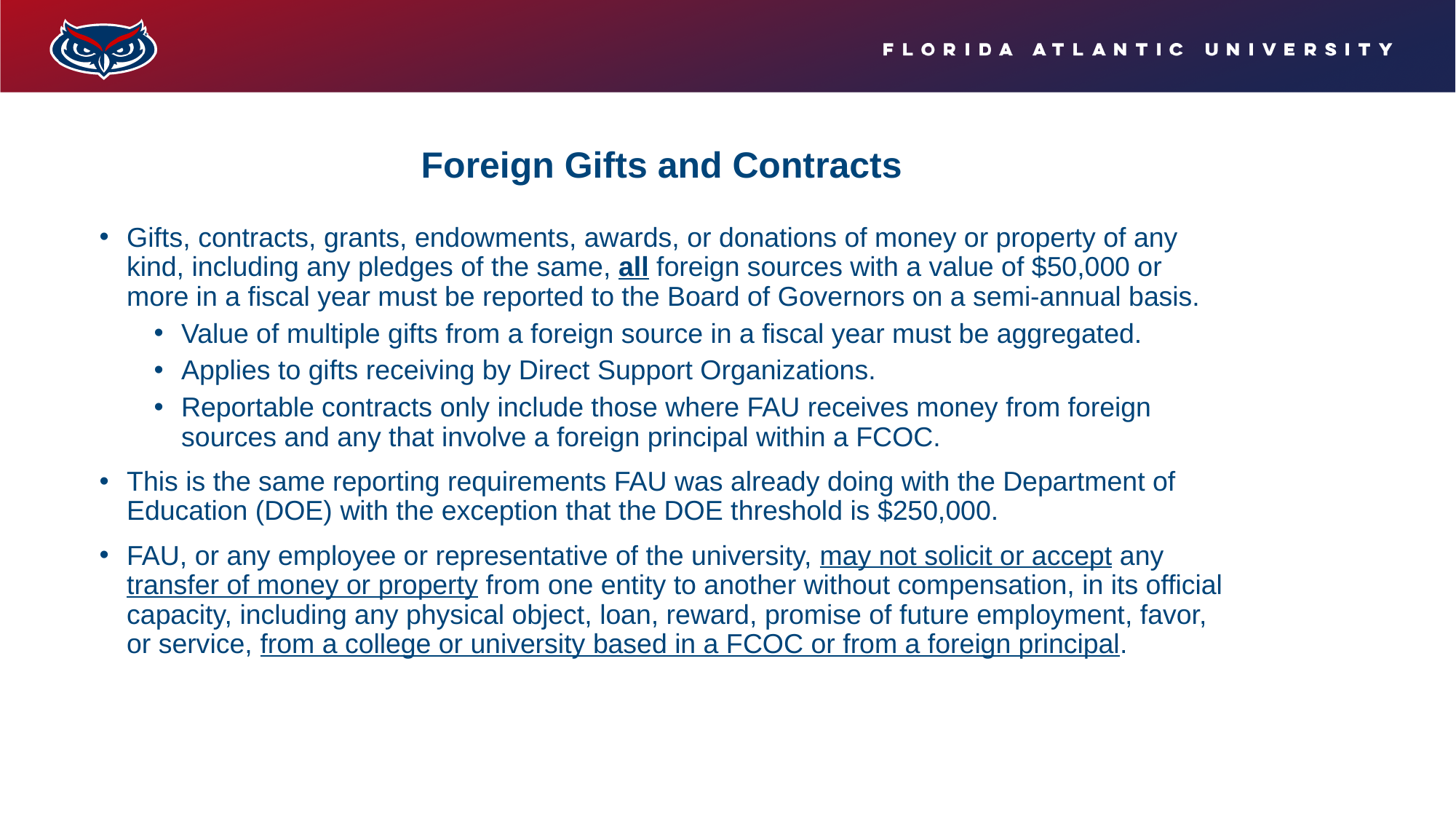

# Foreign Gifts and Contracts
Gifts, contracts, grants, endowments, awards, or donations of money or property of any kind, including any pledges of the same, all foreign sources with a value of $50,000 or more in a fiscal year must be reported to the Board of Governors on a semi-annual basis.
Value of multiple gifts from a foreign source in a fiscal year must be aggregated.
Applies to gifts receiving by Direct Support Organizations.
Reportable contracts only include those where FAU receives money from foreign sources and any that involve a foreign principal within a FCOC.
This is the same reporting requirements FAU was already doing with the Department of Education (DOE) with the exception that the DOE threshold is $250,000.
FAU, or any employee or representative of the university, may not solicit or accept any transfer of money or property from one entity to another without compensation, in its official capacity, including any physical object, loan, reward, promise of future employment, favor, or service, from a college or university based in a FCOC or from a foreign principal.